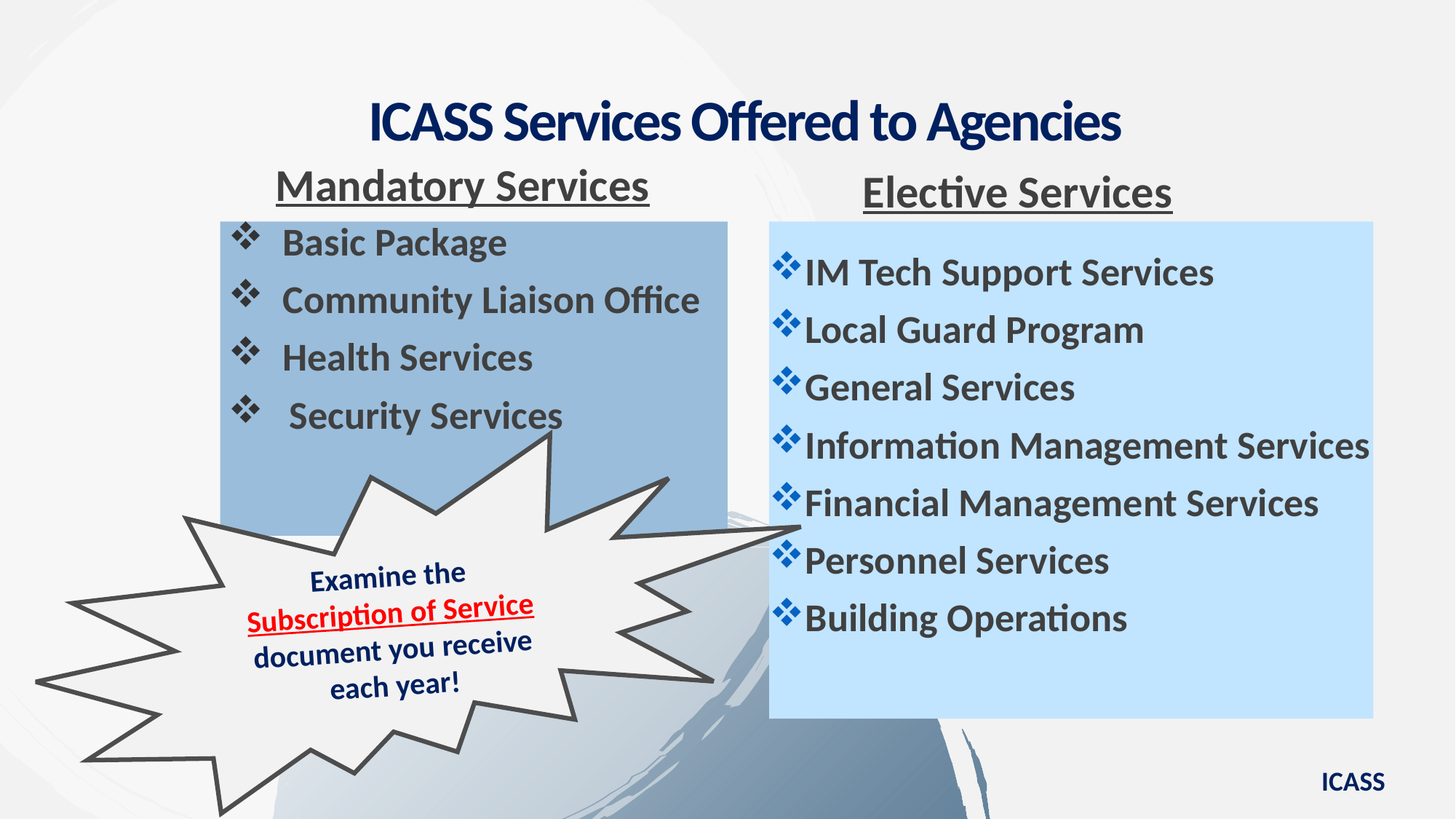

ICASS Services Offered to Agencies
Mandatory Services
Elective Services
Basic Package
Community Liaison Office
Health Services
Security Services

IM Tech Support Services
Local Guard Program
General Services
Information Management Services
Financial Management Services
Personnel Services
Building Operations

Examine the Subscription of Service document you receive each year!

ICASS